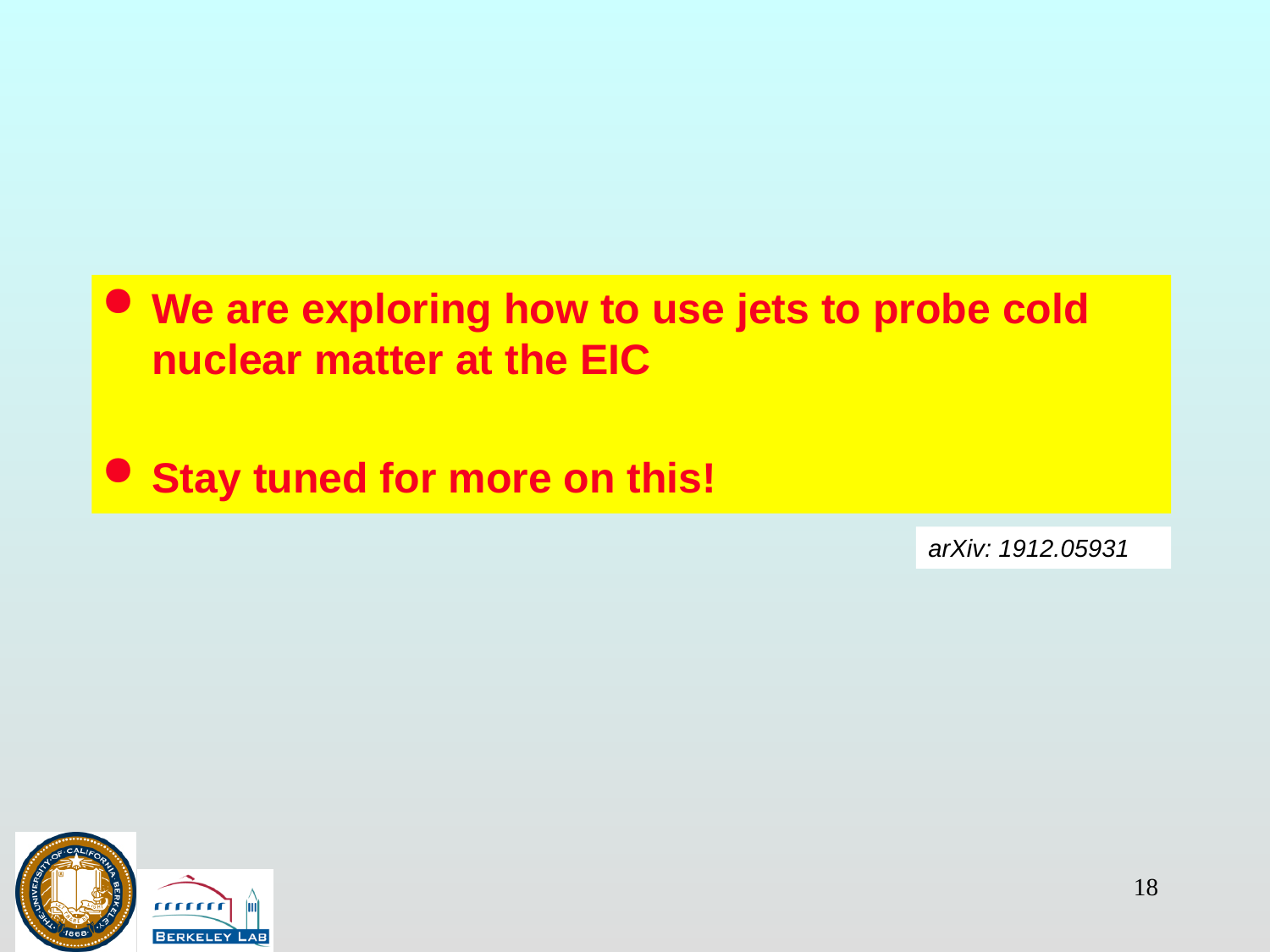

We are exploring how to use jets to probe cold nuclear matter at the EIC

Stay tuned for more on this!
arXiv: 1912.05931
18